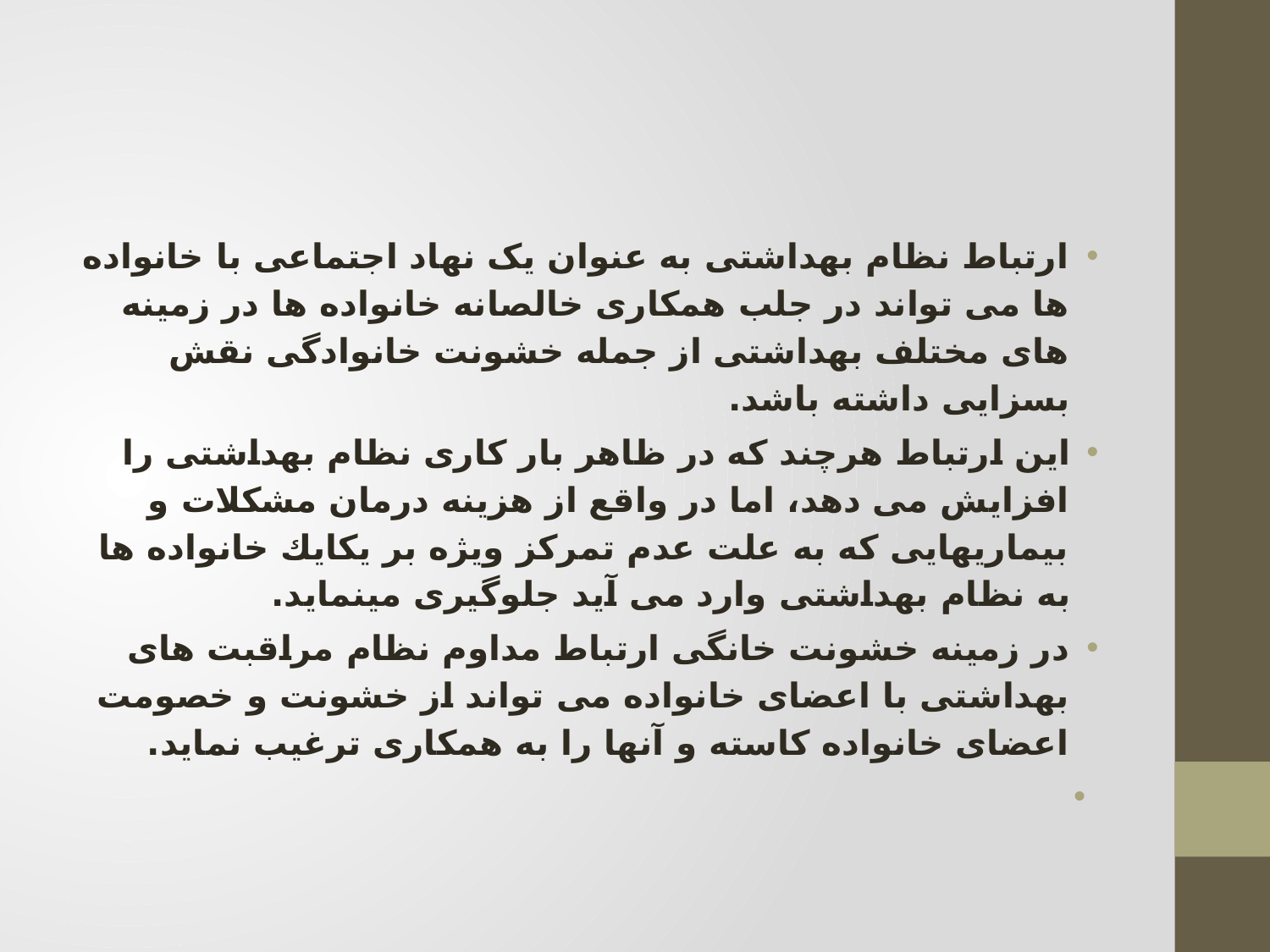

#
ارتباط نظام بهداشتی به عنوان یک نهاد اجتماعی با خانواده ها می تواند در جلب همکاری خالصانه خانواده ها در زمینه های مختلف بهداشتی از جمله خشونت خانوادگی نقش بسزایی داشته باشد.
این ارتباط هرچند که در ظاهر بار کاری نظام بهداشتی را افزایش می دهد، اما در واقع از هزینه درمان مشکلات و بیماریهایی که به علت عدم تمرکز ویژه بر يكايك خانواده ها به نظام بهداشتی وارد می آید جلوگیری مینماید.
در زمینه خشونت خانگی ارتباط مداوم نظام مراقبت های بهداشتی با اعضای خانواده می تواند از خشونت و خصومت اعضای خانواده کاسته و آنها را به همکاری ترغیب نماید.